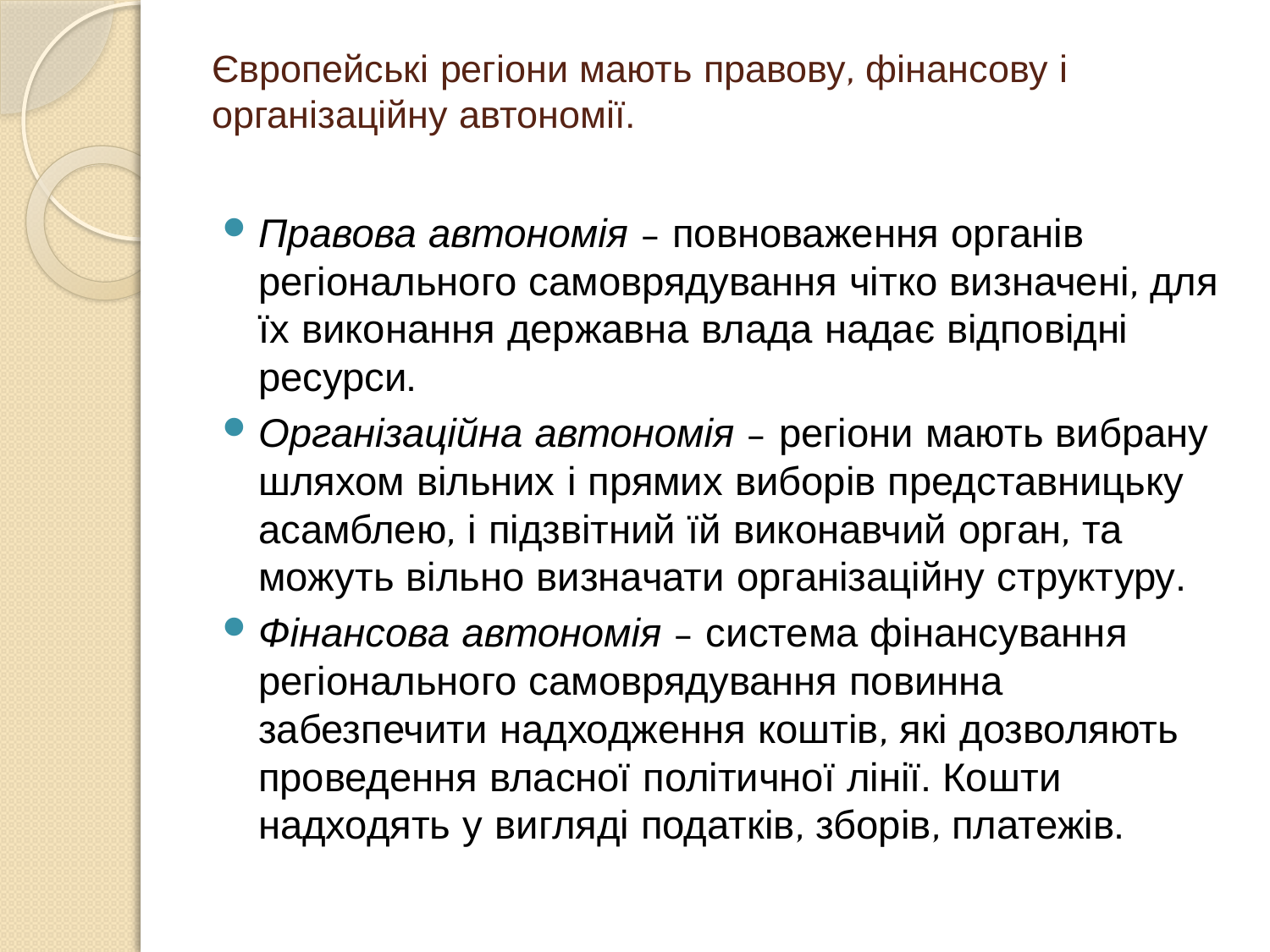

# Європейські регіони мають правову, фінансову і організаційну автономії.
Правова автономія – повноваження органів регіонального самоврядування чітко визначені, для їх виконання державна влада надає відповідні ресурси.
Організаційна автономія – регіони мають вибрану шляхом вільних і прямих виборів представницьку асамблею, і підзвітний їй виконавчий орган, та можуть вільно визначати організаційну структуру.
Фінансова автономія – система фінансування регіонального самоврядування повинна забезпечити надходження коштів, які дозволяють проведення власної політичної лінії. Кошти надходять у вигляді податків, зборів, платежів.